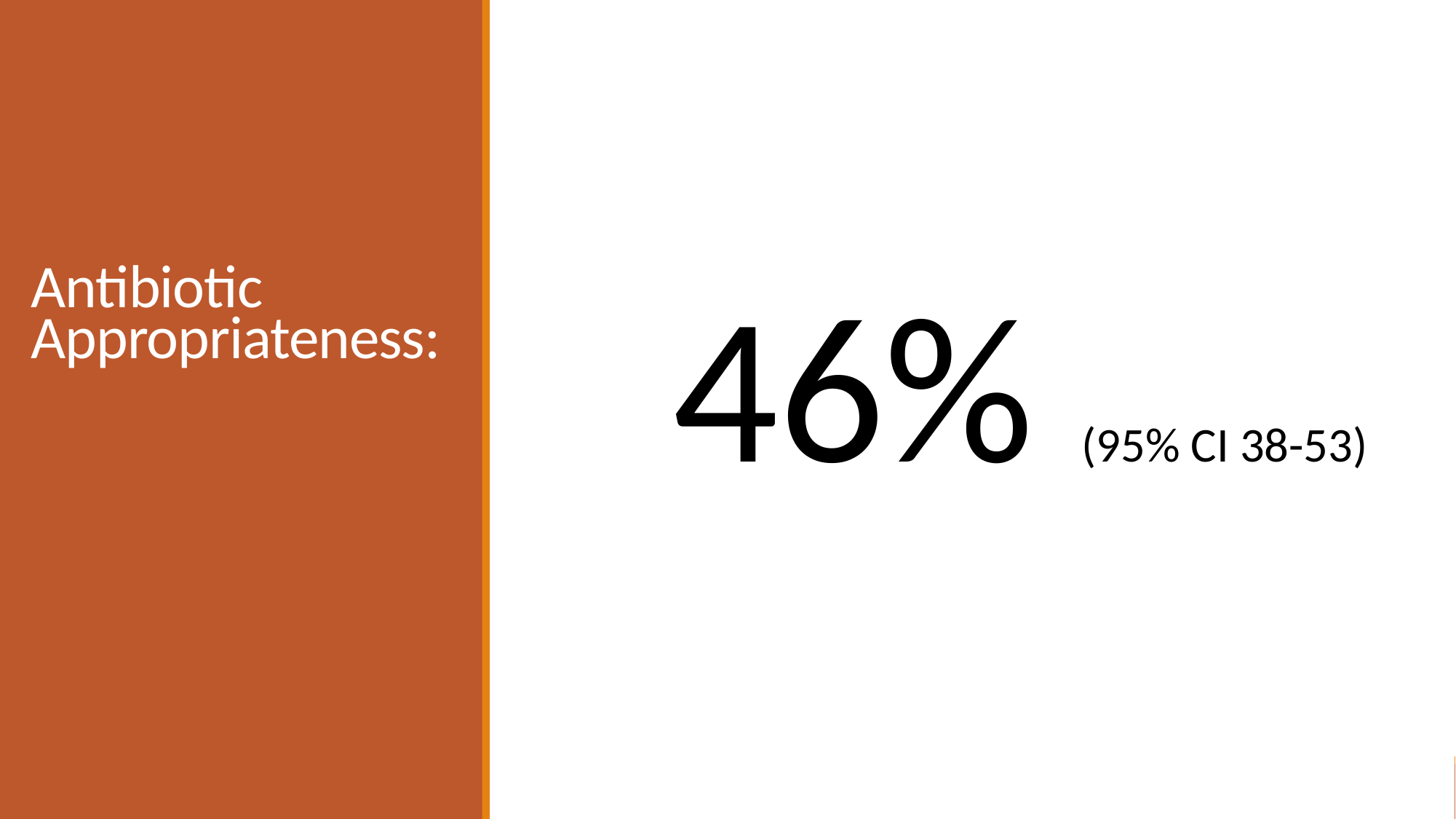

# Antibiotic Appropriateness:
46% (95% CI 38-53)